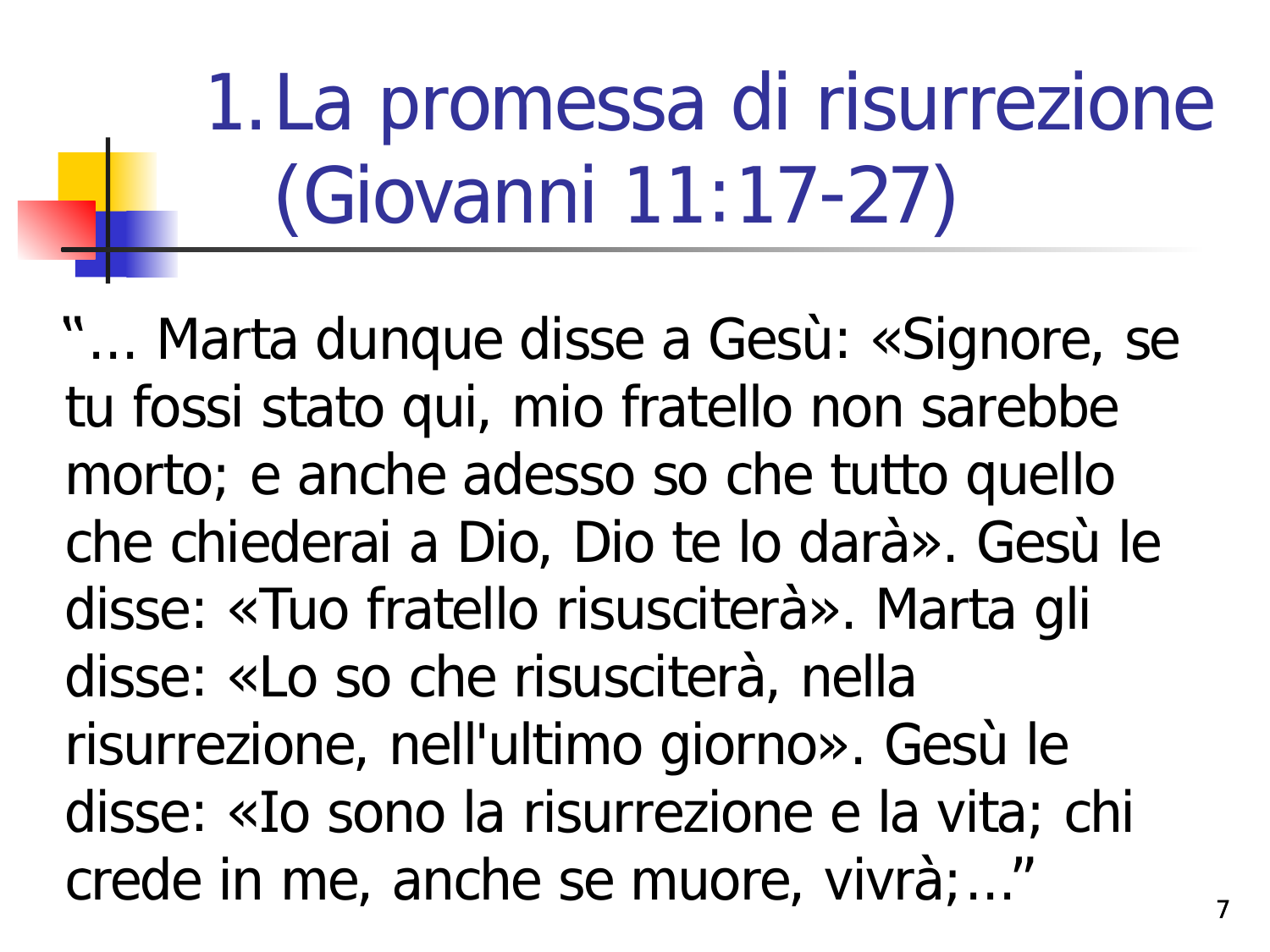

# La promessa di risurrezione (Giovanni 11:17-27)
“... Marta dunque disse a Gesù: «Signore, se tu fossi stato qui, mio fratello non sarebbe morto; e anche adesso so che tutto quello che chiederai a Dio, Dio te lo darà». Gesù le disse: «Tuo fratello risusciterà». Marta gli disse: «Lo so che risusciterà, nella risurrezione, nell'ultimo giorno». Gesù le disse: «Io sono la risurrezione e la vita; chi crede in me, anche se muore, vivrà;...”

7
7